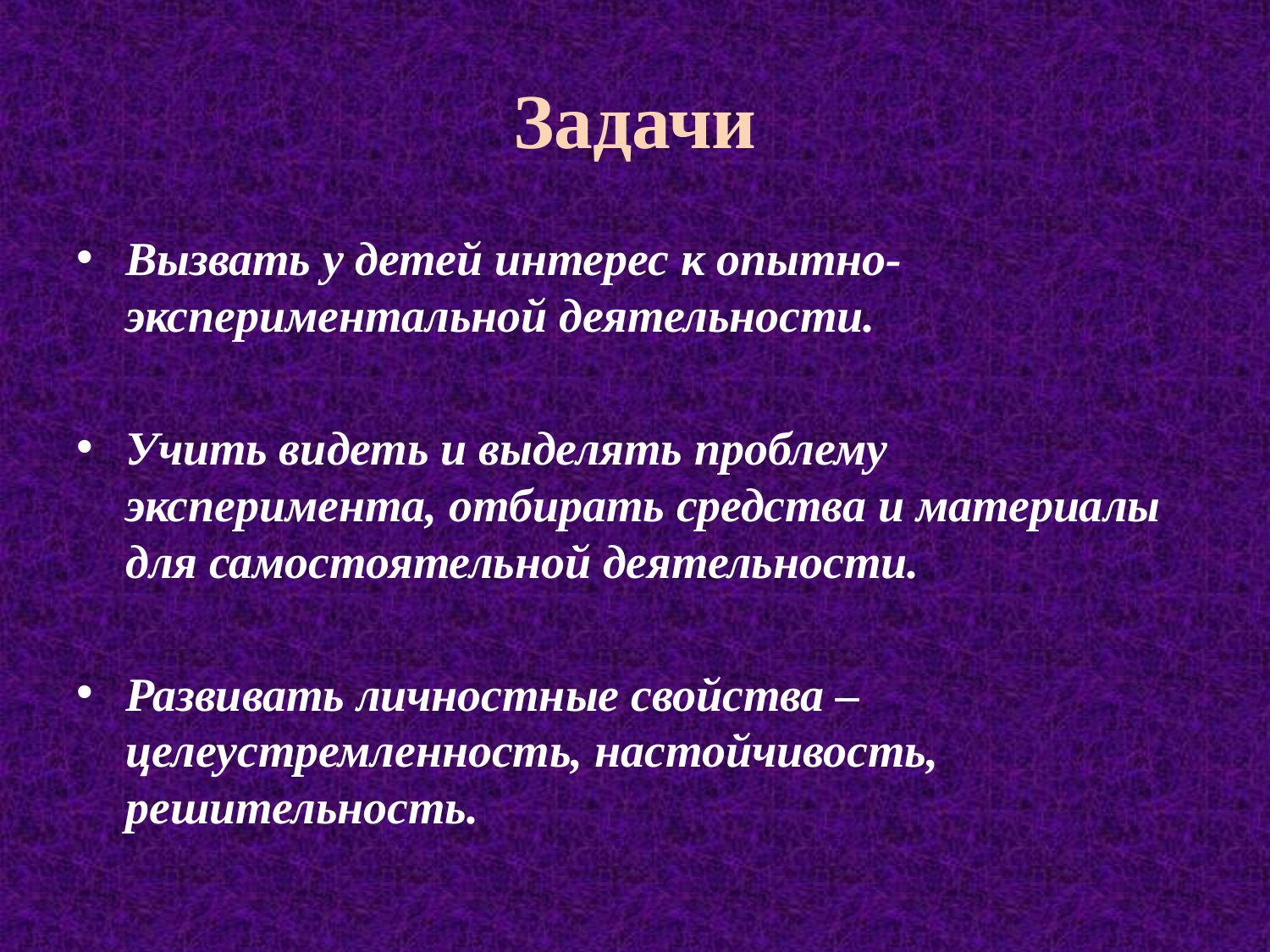

# Задачи
Вызвать у детей интерес к опытно-экспериментальной деятельности.

Учить видеть и выделять проблему эксперимента, отбирать средства и материалы для самостоятельной деятельности.

Развивать личностные свойства – целеустремленность, настойчивость, решительность.